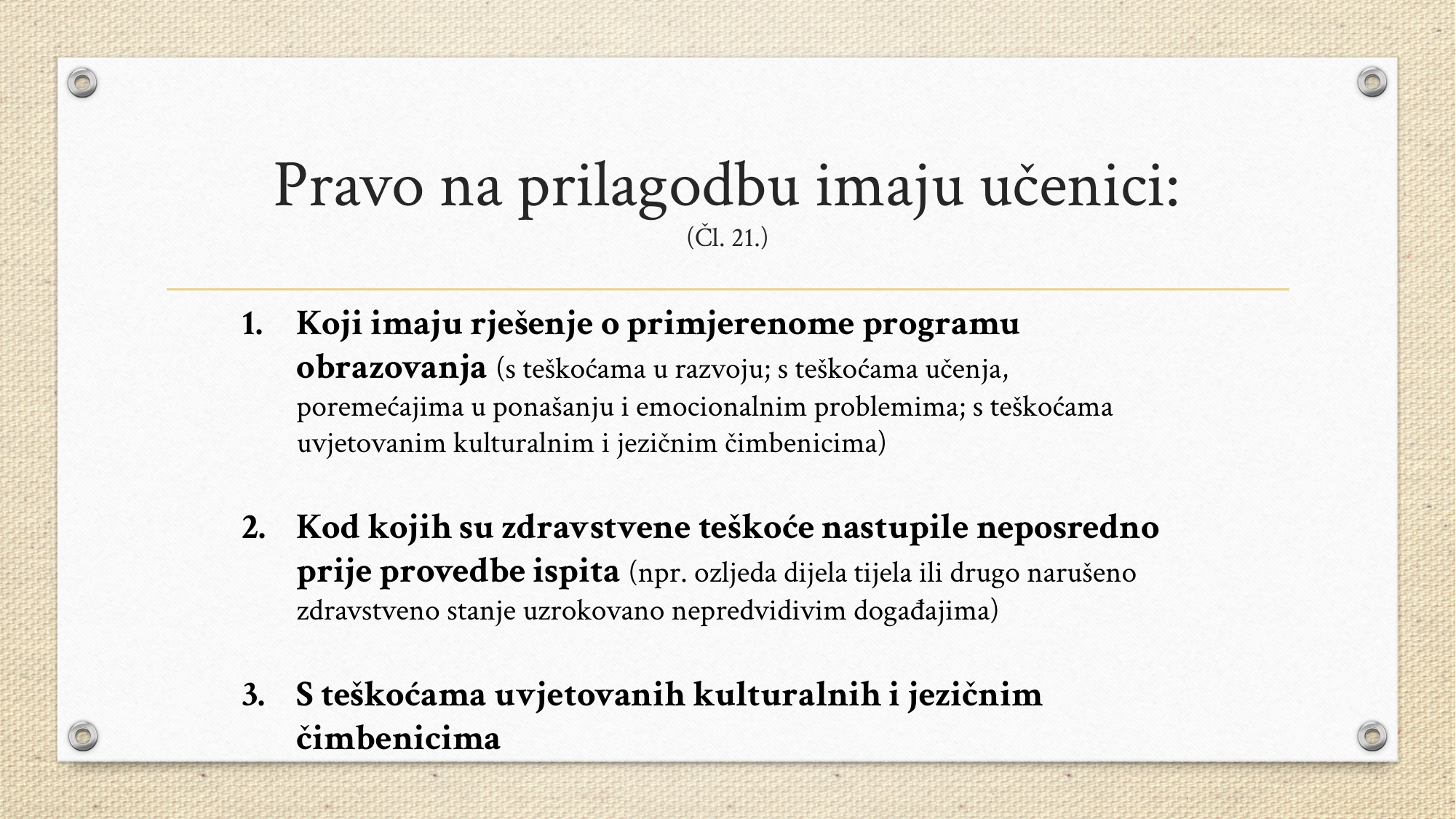

# Pravo na prilagodbu imaju učenici: (Čl. 21.)
Koji imaju rješenje o primjerenome programu obrazovanja (s teškoćama u razvoju; s teškoćama učenja, poremećajima u ponašanju i emocionalnim problemima; s teškoćama uvjetovanim kulturalnim i jezičnim čimbenicima)

Kod kojih su zdravstvene teškoće nastupile neposredno prije provedbe ispita (npr. ozljeda dijela tijela ili drugo narušeno zdravstveno stanje uzrokovano nepredvidivim događajima)

S teškoćama uvjetovanih kulturalnih i jezičnim čimbenicima